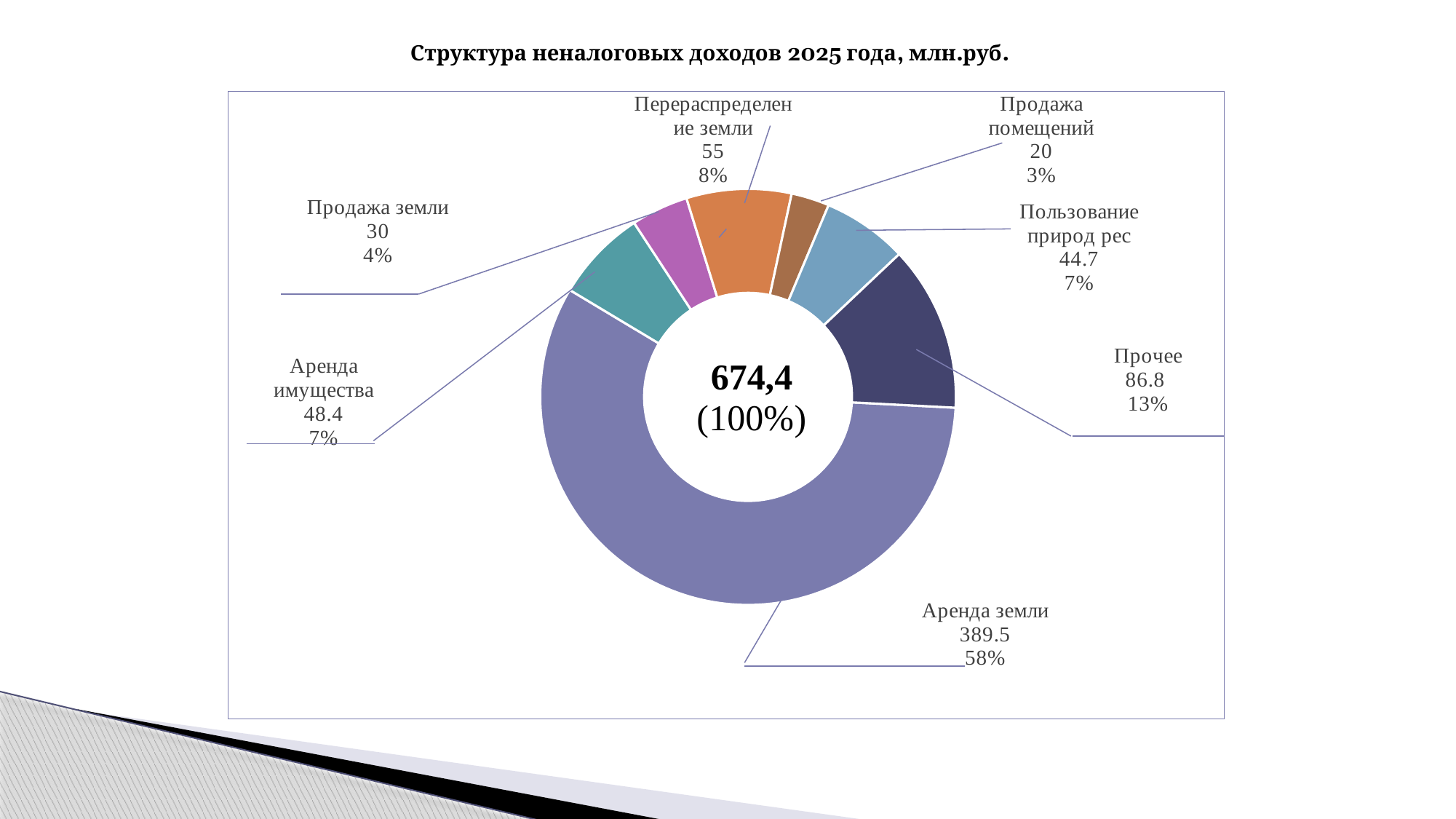

# Структура неналоговых доходов 2025 года, млн.руб.

### Chart

| Category | Продажи |
|---|---|
| Аренда земли | 389.5 |
| Аренда имущества | 48.4 |
| Продажа земли | 30.0 |
| Перераспределение земли | 55.0 |
| Продажа помещений | 20.0 |
| Пользование природ рес | 44.7 |
| Прочее | 86.8 |